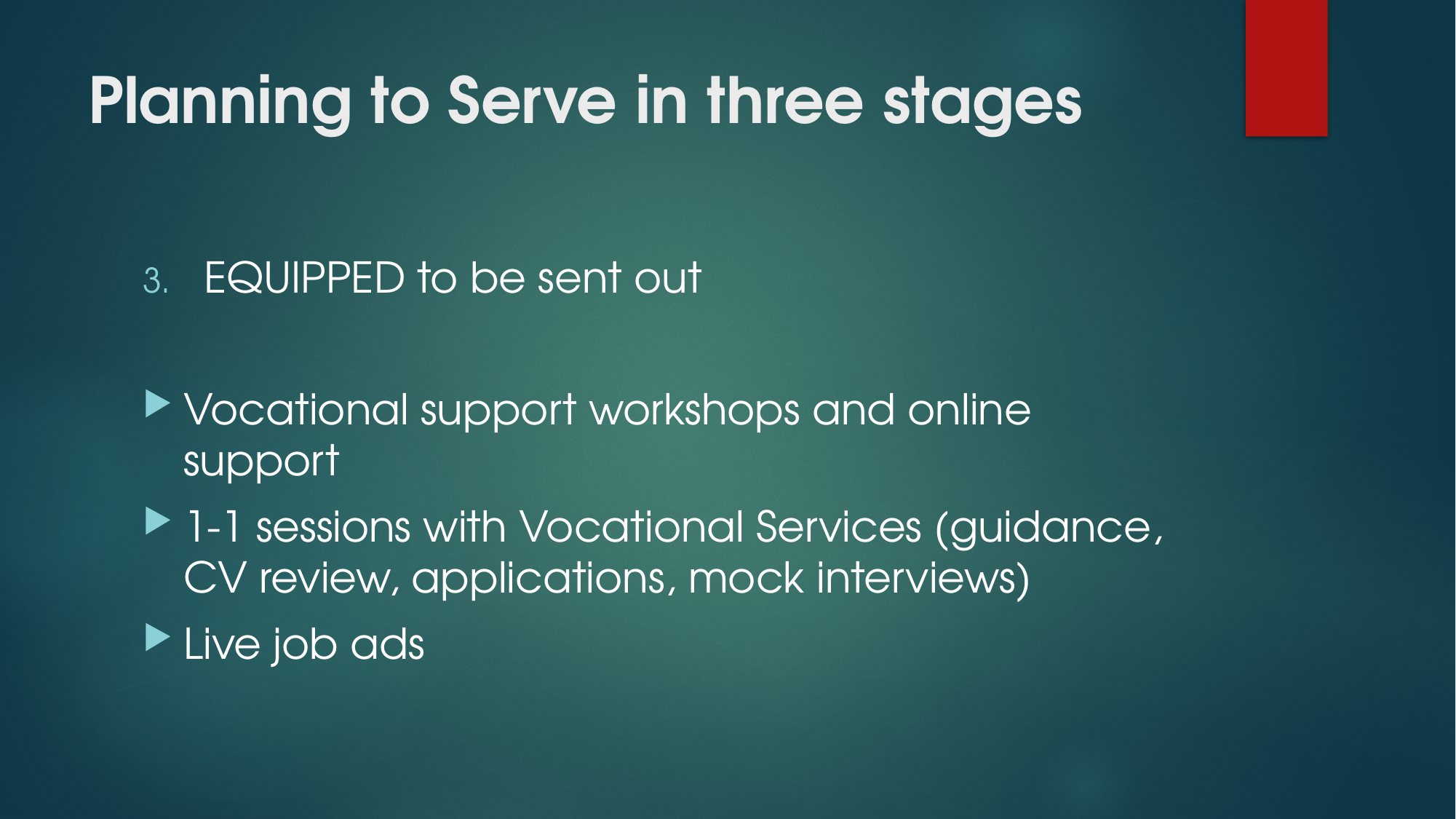

# Planning to Serve in three stages
EQUIPPED to be sent out

Vocational support workshops and online support
1-1 sessions with Vocational Services (guidance, CV review, applications, mock interviews)
Live job ads